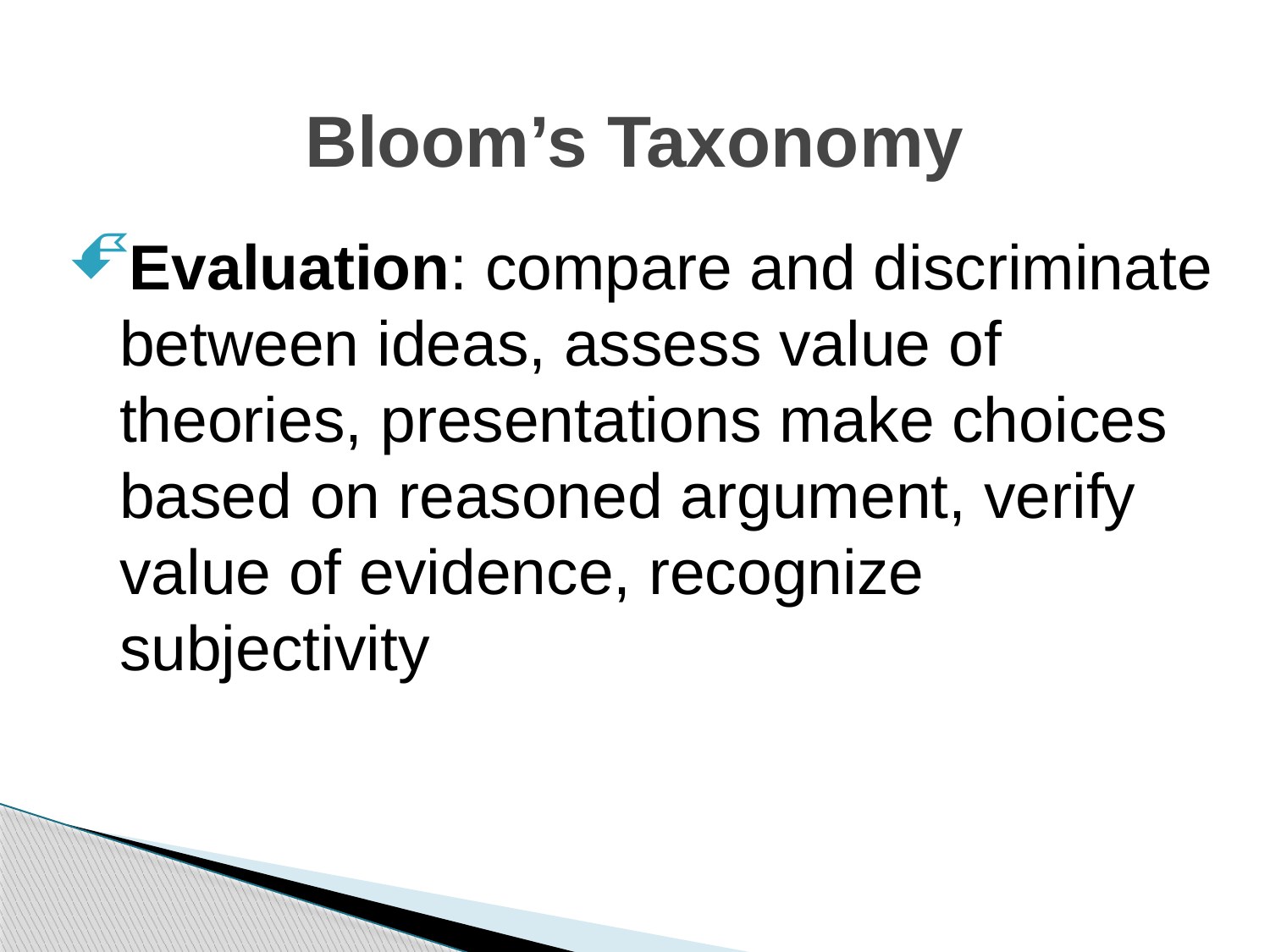

# Bloom’s Taxonomy
Evaluation: compare and discriminate between ideas, assess value of theories, presentations make choices based on reasoned argument, verify value of evidence, recognize subjectivity